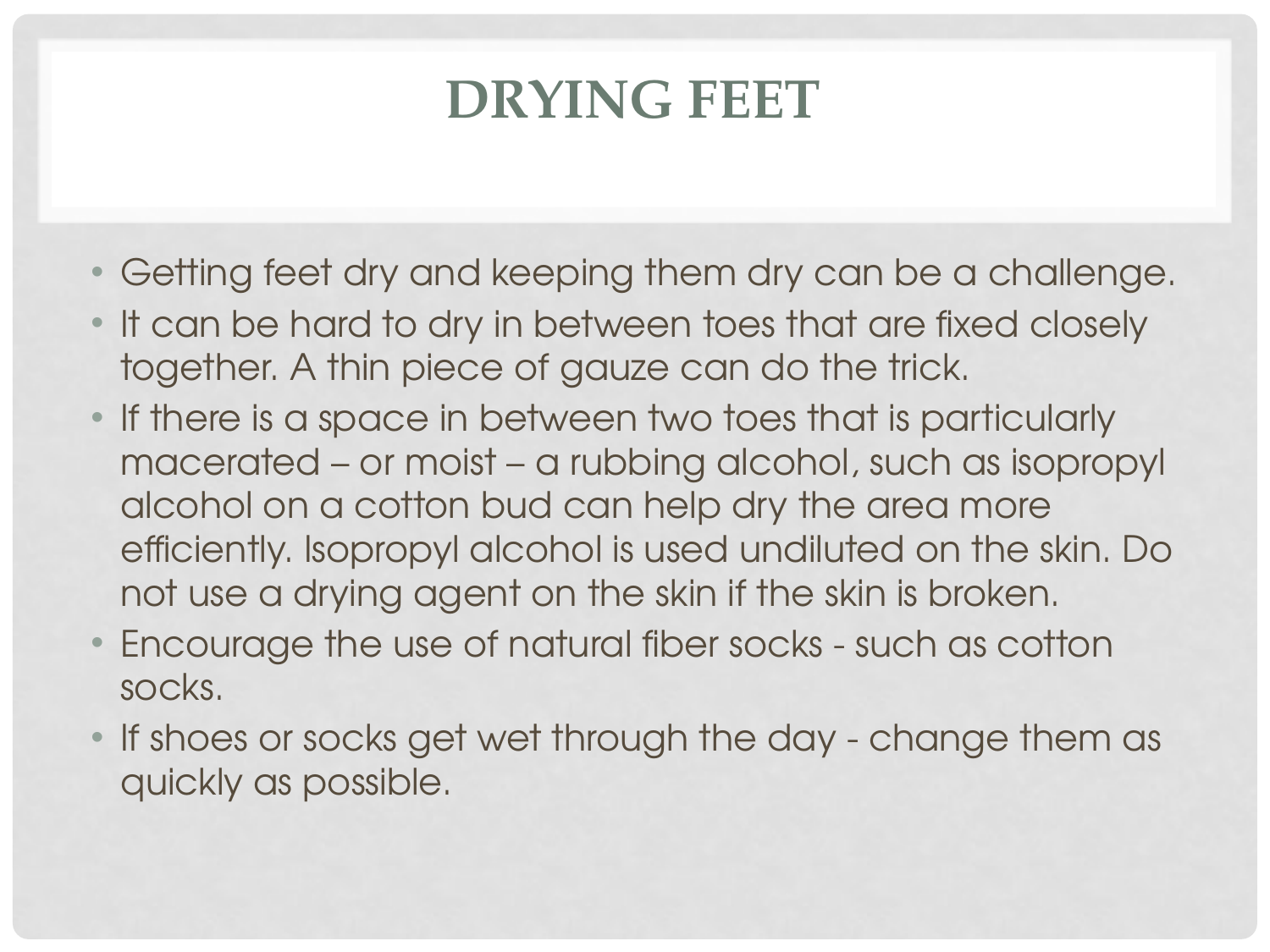

# Drying Feet
Getting feet dry and keeping them dry can be a challenge.
It can be hard to dry in between toes that are fixed closely together. A thin piece of gauze can do the trick.
If there is a space in between two toes that is particularly macerated – or moist – a rubbing alcohol, such as isopropyl alcohol on a cotton bud can help dry the area more efficiently. Isopropyl alcohol is used undiluted on the skin. Do not use a drying agent on the skin if the skin is broken.
Encourage the use of natural fiber socks - such as cotton socks.
If shoes or socks get wet through the day - change them as quickly as possible.